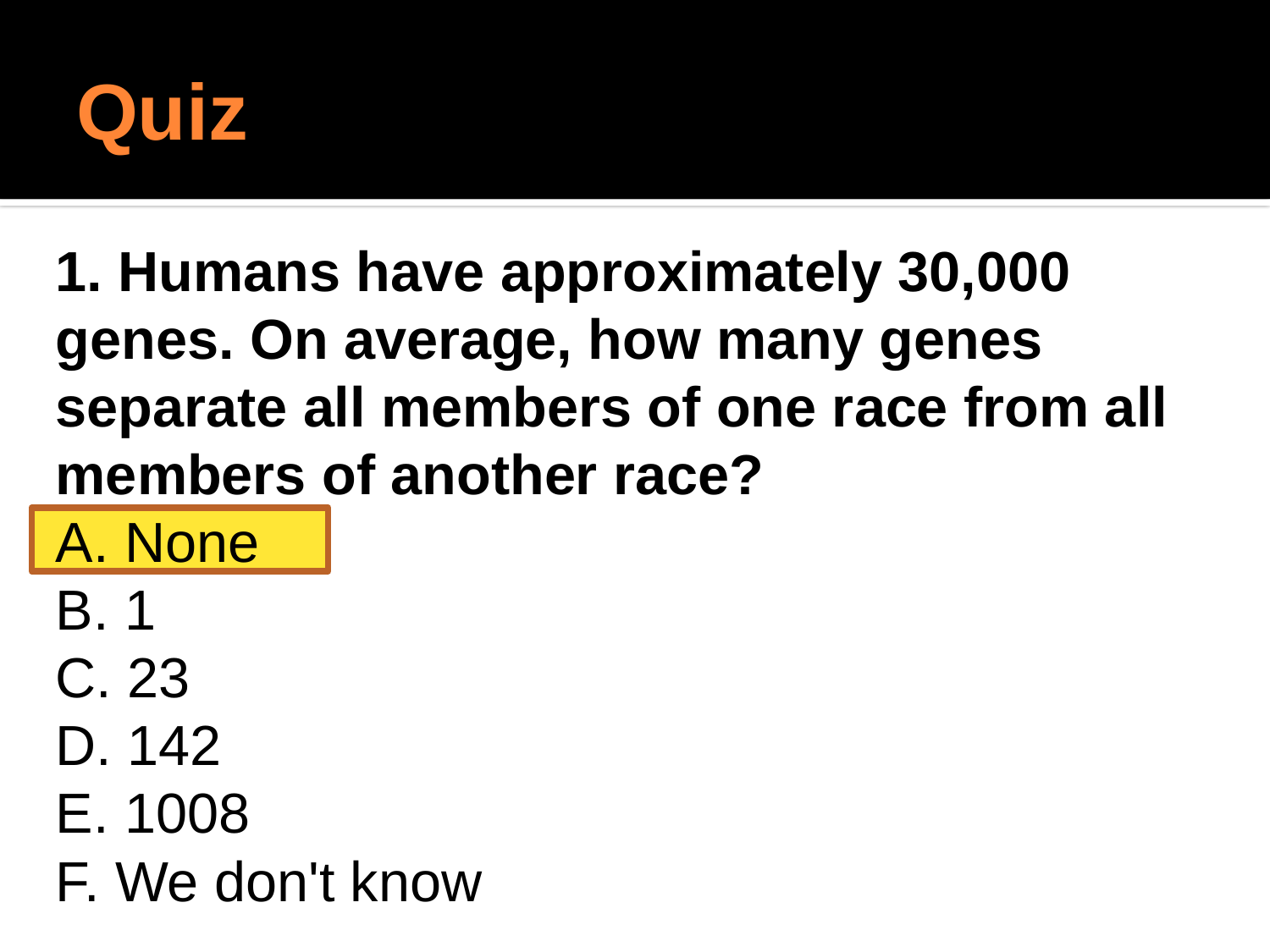

# Quiz
Do Sociologists Ask?
1. Humans have approximately 30,000 genes. On average, how many genes separate all members of one race from all members of another race?
A. None
B. 1
C. 23
D. 142
E. 1008
F. We don't know